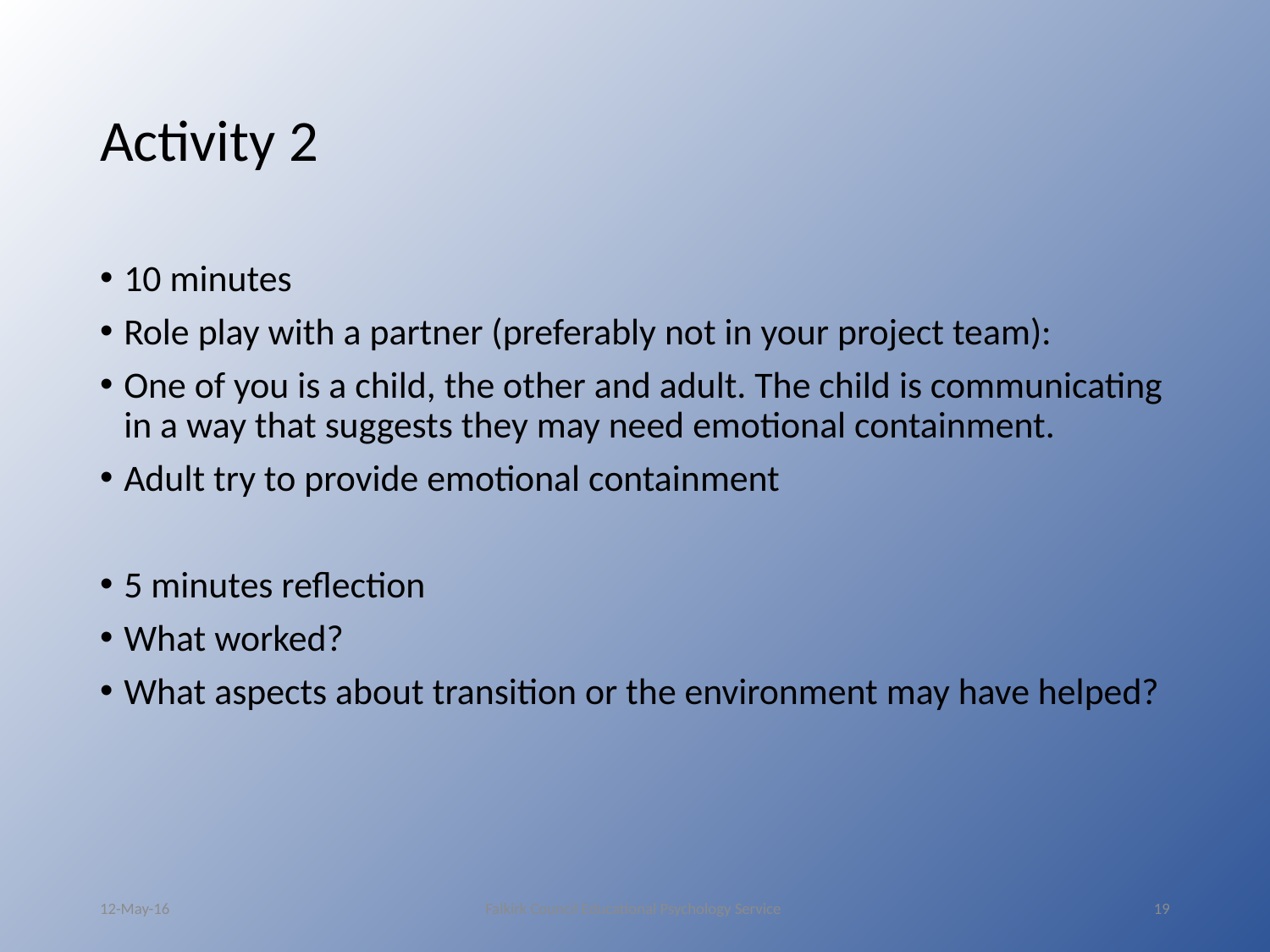

# Activity 2
10 minutes
Role play with a partner (preferably not in your project team):
One of you is a child, the other and adult. The child is communicating in a way that suggests they may need emotional containment.
Adult try to provide emotional containment

5 minutes reflection
What worked?
What aspects about transition or the environment may have helped?

12-May-16
Falkirk Council Educational Psychology Service
19